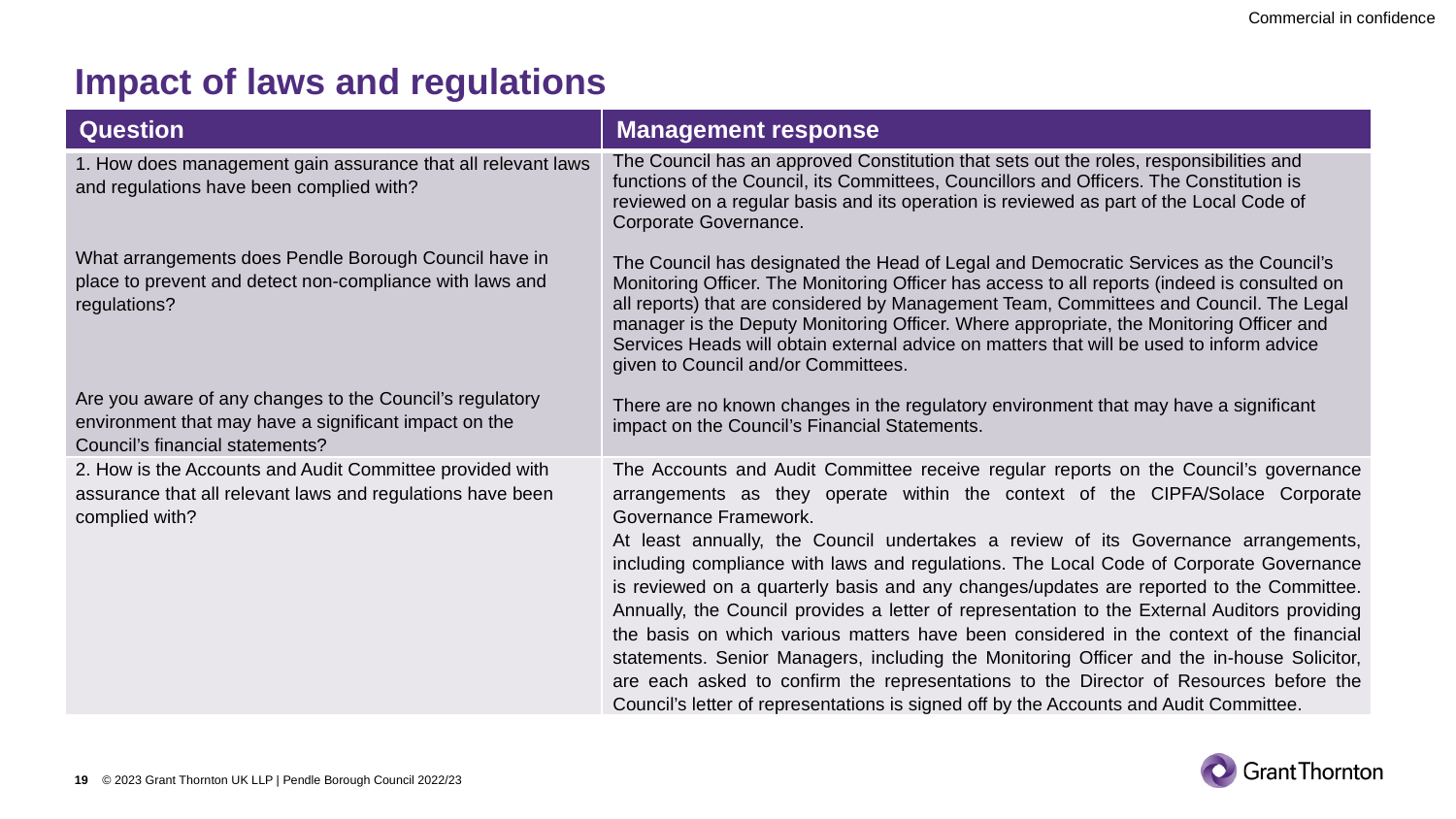

# Impact of laws and regulations
| Question | Management response |
| --- | --- |
| 1. How does management gain assurance that all relevant laws and regulations have been complied with? What arrangements does Pendle Borough Council have in place to prevent and detect non-compliance with laws and regulations? Are you aware of any changes to the Council’s regulatory environment that may have a significant impact on the Council’s financial statements? | The Council has an approved Constitution that sets out the roles, responsibilities and functions of the Council, its Committees, Councillors and Officers. The Constitution is reviewed on a regular basis and its operation is reviewed as part of the Local Code of Corporate Governance. The Council has designated the Head of Legal and Democratic Services as the Council’s Monitoring Officer. The Monitoring Officer has access to all reports (indeed is consulted on all reports) that are considered by Management Team, Committees and Council. The Legal manager is the Deputy Monitoring Officer. Where appropriate, the Monitoring Officer and Services Heads will obtain external advice on matters that will be used to inform advice given to Council and/or Committees. There are no known changes in the regulatory environment that may have a significant impact on the Council’s Financial Statements. |
| 2. How is the Accounts and Audit Committee provided with assurance that all relevant laws and regulations have been complied with? | The Accounts and Audit Committee receive regular reports on the Council’s governance arrangements as they operate within the context of the CIPFA/Solace Corporate Governance Framework. At least annually, the Council undertakes a review of its Governance arrangements, including compliance with laws and regulations. The Local Code of Corporate Governance is reviewed on a quarterly basis and any changes/updates are reported to the Committee. Annually, the Council provides a letter of representation to the External Auditors providing the basis on which various matters have been considered in the context of the financial statements. Senior Managers, including the Monitoring Officer and the in-house Solicitor, are each asked to confirm the representations to the Director of Resources before the Council’s letter of representations is signed off by the Accounts and Audit Committee. |
19